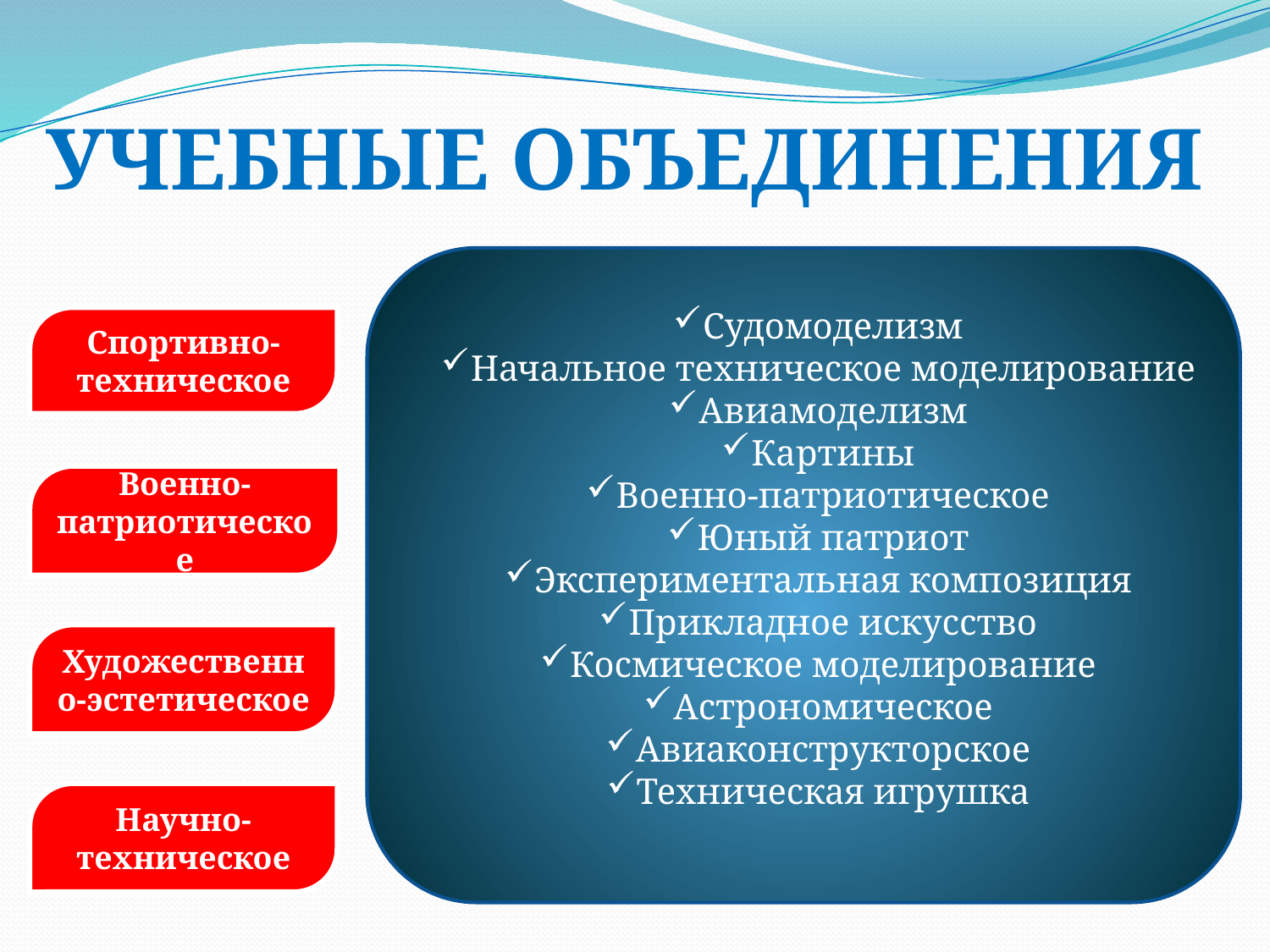

УЧЕБНЫЕ ОБЪЕДИНЕНИЯ

Судомоделизм
Начальное техническое моделирование
Авиамоделизм
Картины
Военно-патриотическое
Юный патриот
Экспериментальная композиция
Прикладное искусство
Космическое моделирование
Астрономическое
Авиаконструкторское
Техническая игрушка
Спортивно-техническое
Военно-патриотическое
Художественно-эстетическое
Научно-техническое